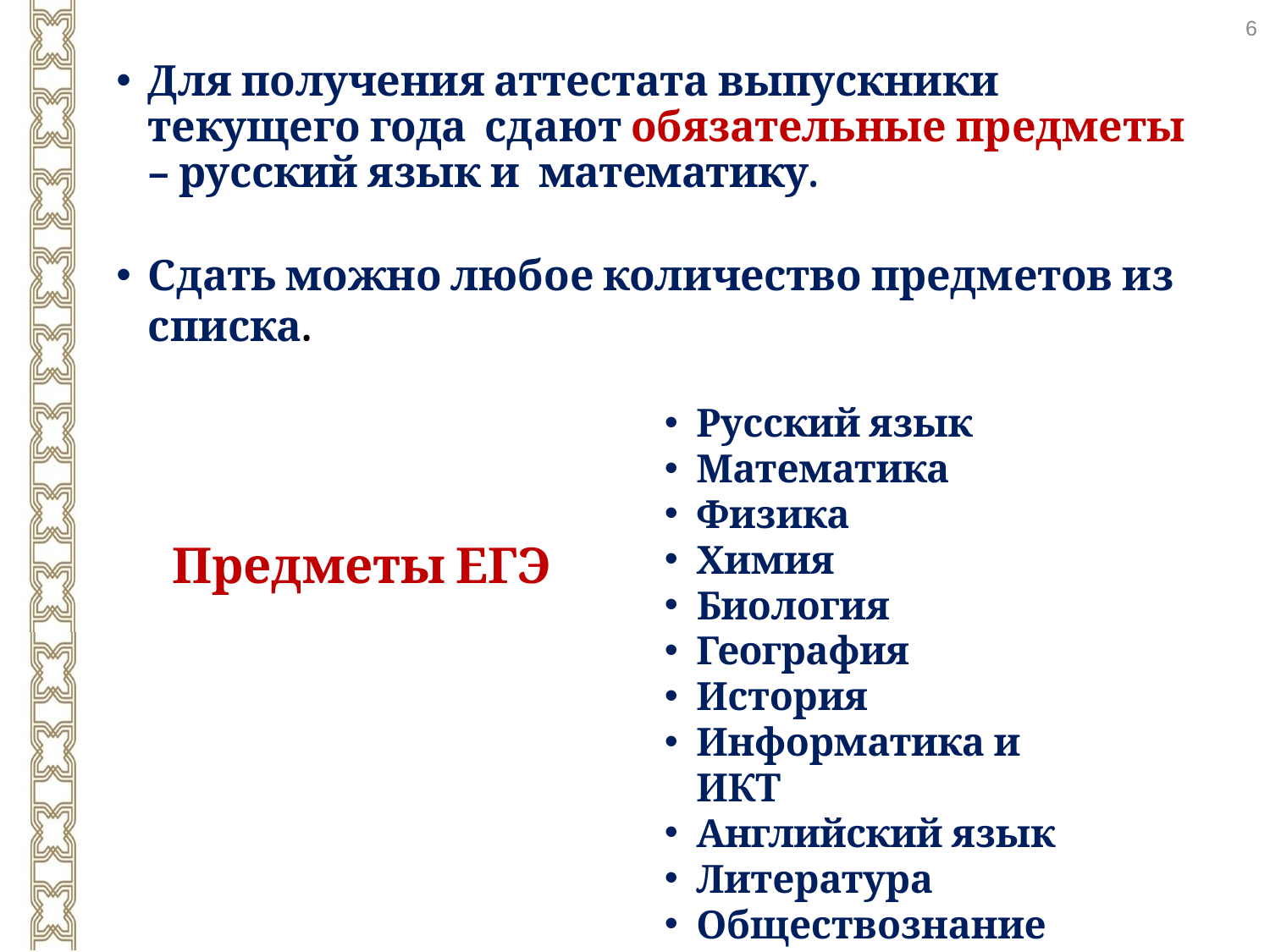

6
Для получения аттестата выпускники текущего года  сдают обязательные предметы – русский язык и  математику.

Сдать можно любое количество предметов из списка.

Русский язык
Математика
Физика
Химия
Биология
География
История
Информатика и ИКТ
Английский язык
Литература
Обществознание
Предметы ЕГЭ